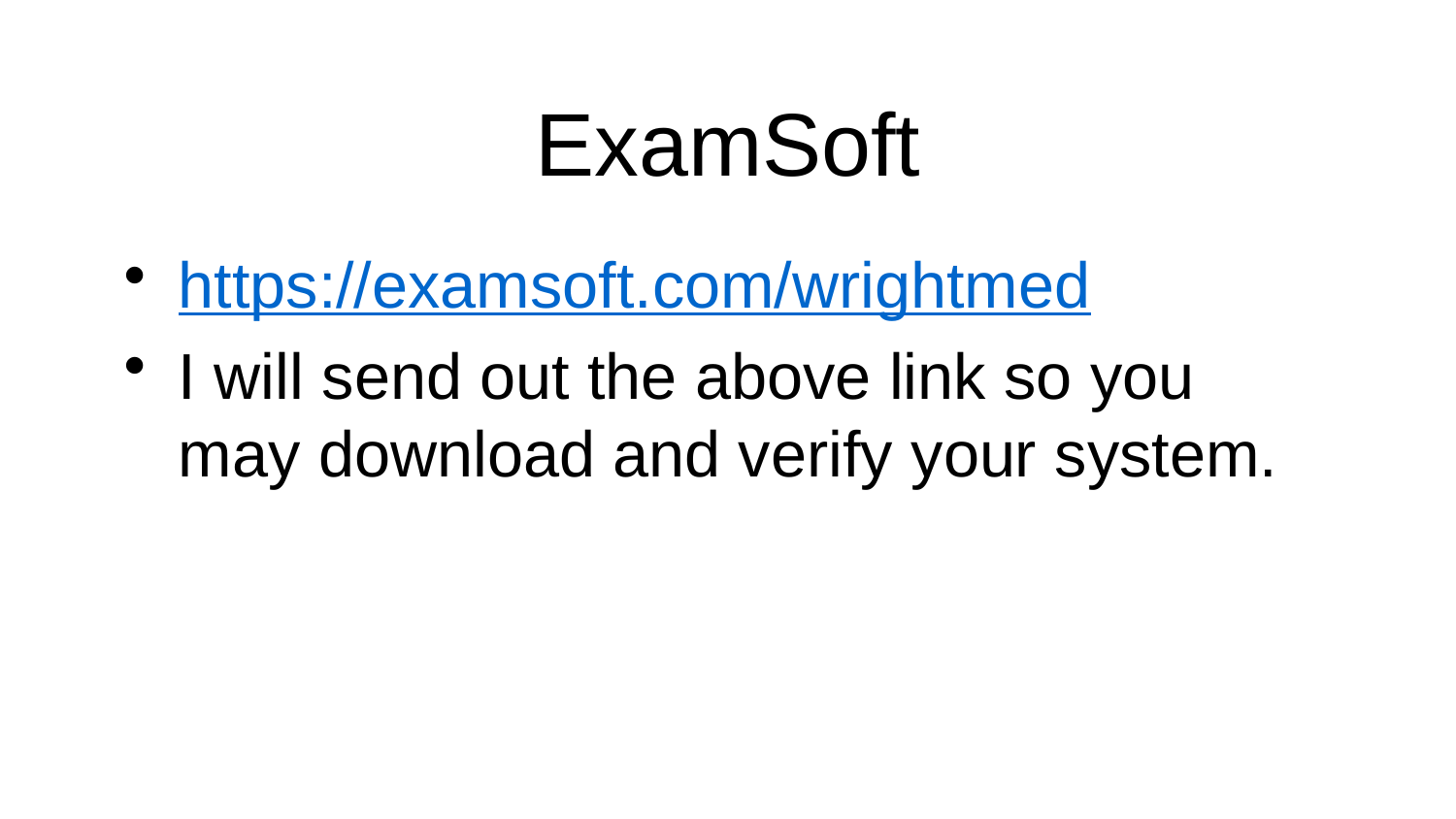

# ExamSoft
https://examsoft.com/wrightmed
I will send out the above link so you may download and verify your system.